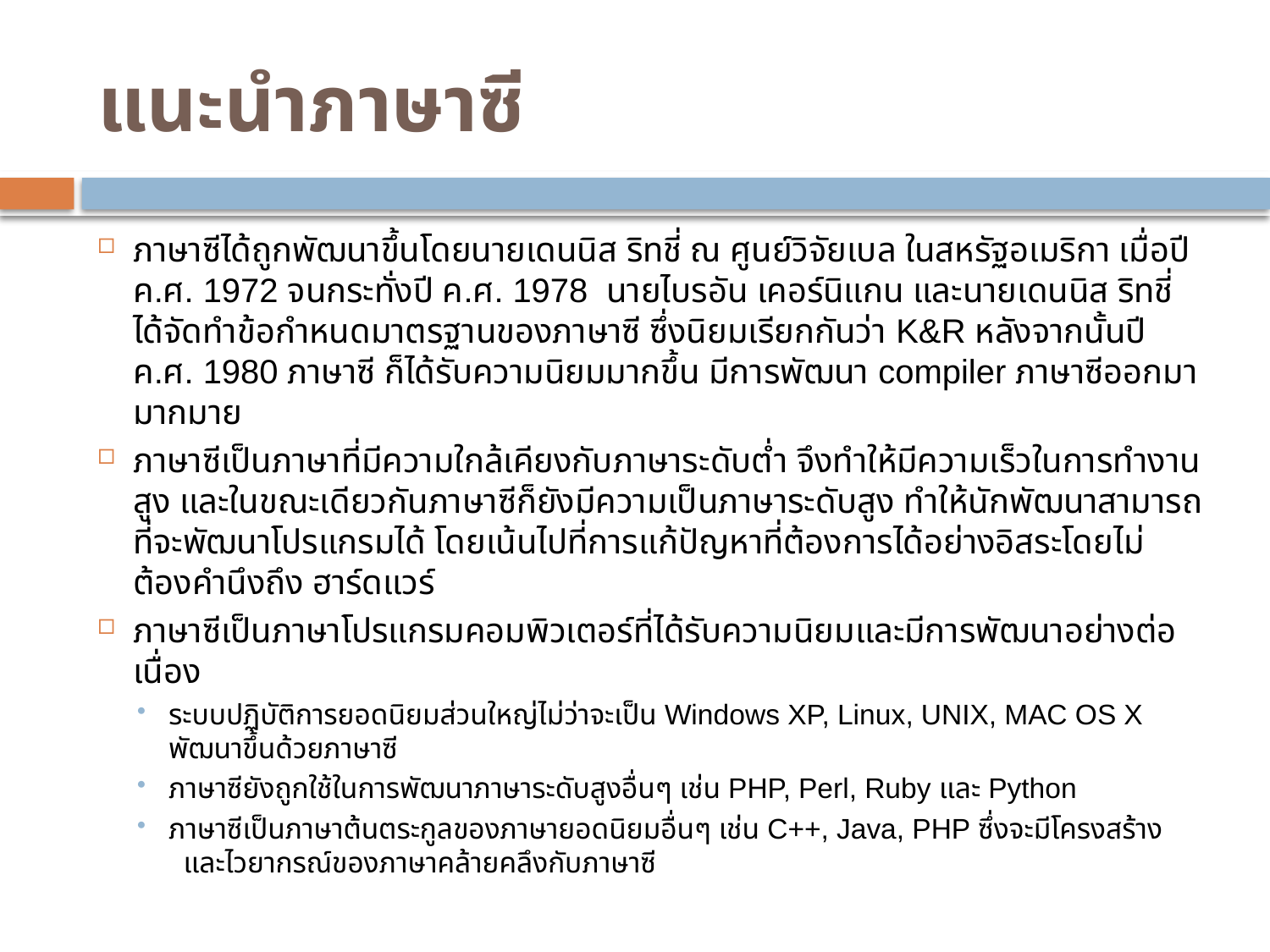

# แนะนำภาษาซี
ภาษาซีได้ถูกพัฒนาขึ้นโดยนายเดนนิส ริทชี่ ณ ศูนย์วิจัยเบล ในสหรัฐอเมริกา เมื่อปี ค.ศ. 1972 จนกระทั่งปี ค.ศ. 1978  นายไบรอัน เคอร์นิแกน และนายเดนนิส ริทชี่  ได้จัดทำข้อกำหนดมาตรฐานของภาษาซี ซึ่งนิยมเรียกกันว่า K&R หลังจากนั้นปี ค.ศ. 1980 ภาษาซี ก็ได้รับความนิยมมากขึ้น มีการพัฒนา compiler ภาษาซีออกมามากมาย
ภาษาซีเป็นภาษาที่มีความใกล้เคียงกับภาษาระดับต่ำ จึงทำให้มีความเร็วในการทำงานสูง และในขณะเดียวกันภาษาซีก็ยังมีความเป็นภาษาระดับสูง ทำให้นักพัฒนาสามารถที่จะพัฒนาโปรแกรมได้ โดยเน้นไปที่การแก้ปัญหาที่ต้องการได้อย่างอิสระโดยไม่ต้องคำนึงถึง ฮาร์ดแวร์
ภาษาซีเป็นภาษาโปรแกรมคอมพิวเตอร์ที่ได้รับความนิยมและมีการพัฒนาอย่างต่อเนื่อง
ระบบปฏิบัติการยอดนิยมส่วนใหญ่ไม่ว่าจะเป็น Windows XP, Linux, UNIX, MAC OS X พัฒนาขึ้นด้วยภาษาซี
ภาษาซียังถูกใช้ในการพัฒนาภาษาระดับสูงอื่นๆ เช่น PHP, Perl, Ruby และ Python
ภาษาซีเป็นภาษาต้นตระกูลของภาษายอดนิยมอื่นๆ เช่น C++, Java, PHP ซึ่งจะมีโครงสร้าง        และไวยากรณ์ของภาษาคล้ายคลึงกับภาษาซี